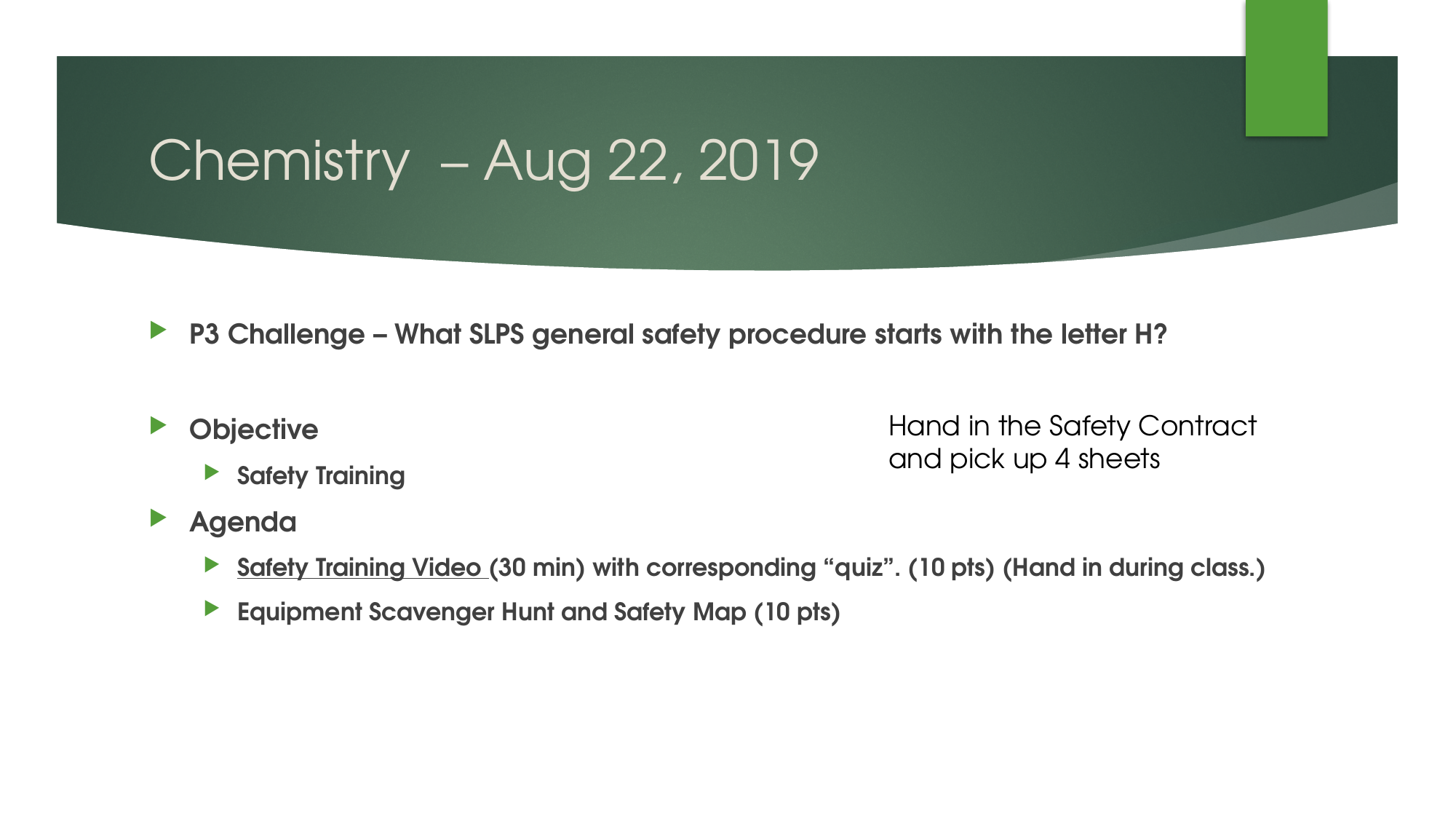

# Chemistry  – Aug 22, 2019
P3 Challenge – What SLPS general safety procedure starts with the letter H?

Objective
Safety Training
Agenda
Safety Training Video (30 min) with corresponding “quiz”. (10 pts) (Hand in during class.)
Equipment Scavenger Hunt and Safety Map (10 pts)

Hand in the Safety Contract
and pick up 4 sheets